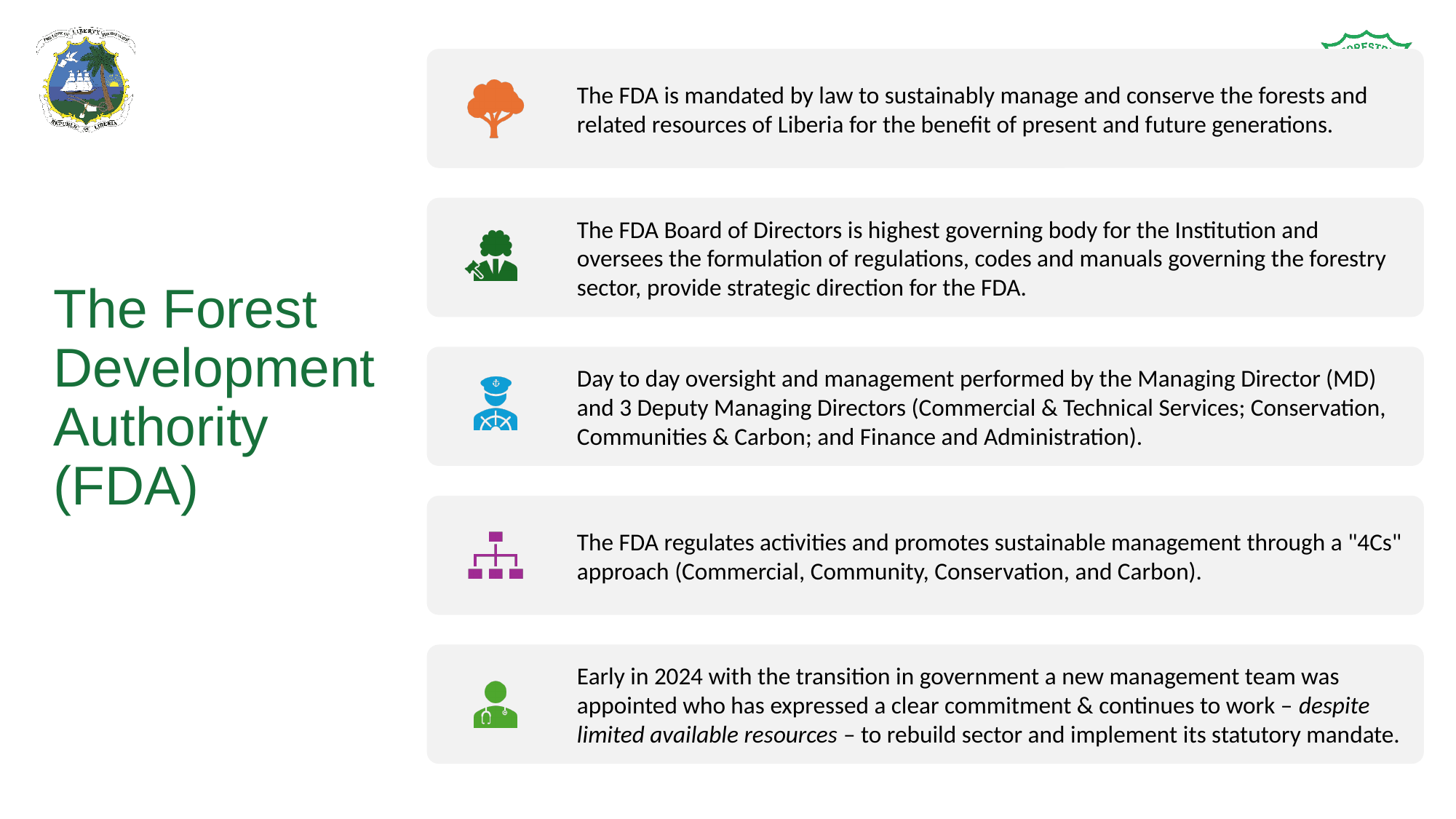

The FDA is mandated by law to sustainably manage and conserve the forests and related resources of Liberia for the benefit of present and future generations.
The FDA Board of Directors is highest governing body for the Institution and oversees the formulation of regulations, codes and manuals governing the forestry sector, provide strategic direction for the FDA.
Day to day oversight and management performed by the Managing Director (MD) and 3 Deputy Managing Directors (Commercial & Technical Services; Conservation, Communities & Carbon; and Finance and Administration).
The FDA regulates activities and promotes sustainable management through a "4Cs" approach (Commercial, Community, Conservation, and Carbon).
Early in 2024 with the transition in government a new management team was appointed who has expressed a clear commitment & continues to work – despite limited available resources – to rebuild sector and implement its statutory mandate.
# The Forest Development Authority (FDA)